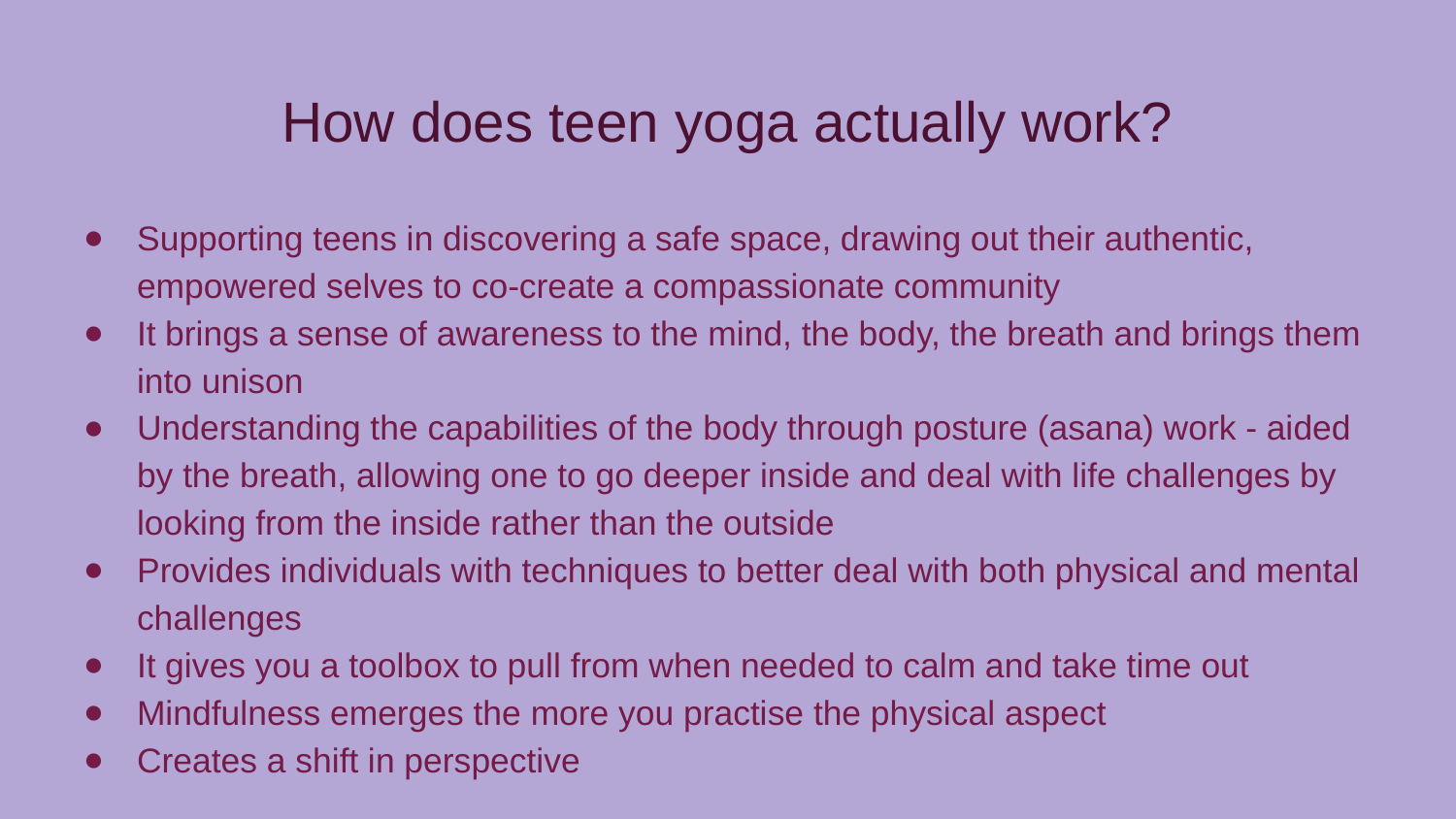

# How does teen yoga actually work?
Supporting teens in discovering a safe space, drawing out their authentic, empowered selves to co-create a compassionate community
It brings a sense of awareness to the mind, the body, the breath and brings them into unison
Understanding the capabilities of the body through posture (asana) work - aided by the breath, allowing one to go deeper inside and deal with life challenges by looking from the inside rather than the outside
Provides individuals with techniques to better deal with both physical and mental challenges
It gives you a toolbox to pull from when needed to calm and take time out
Mindfulness emerges the more you practise the physical aspect
Creates a shift in perspective